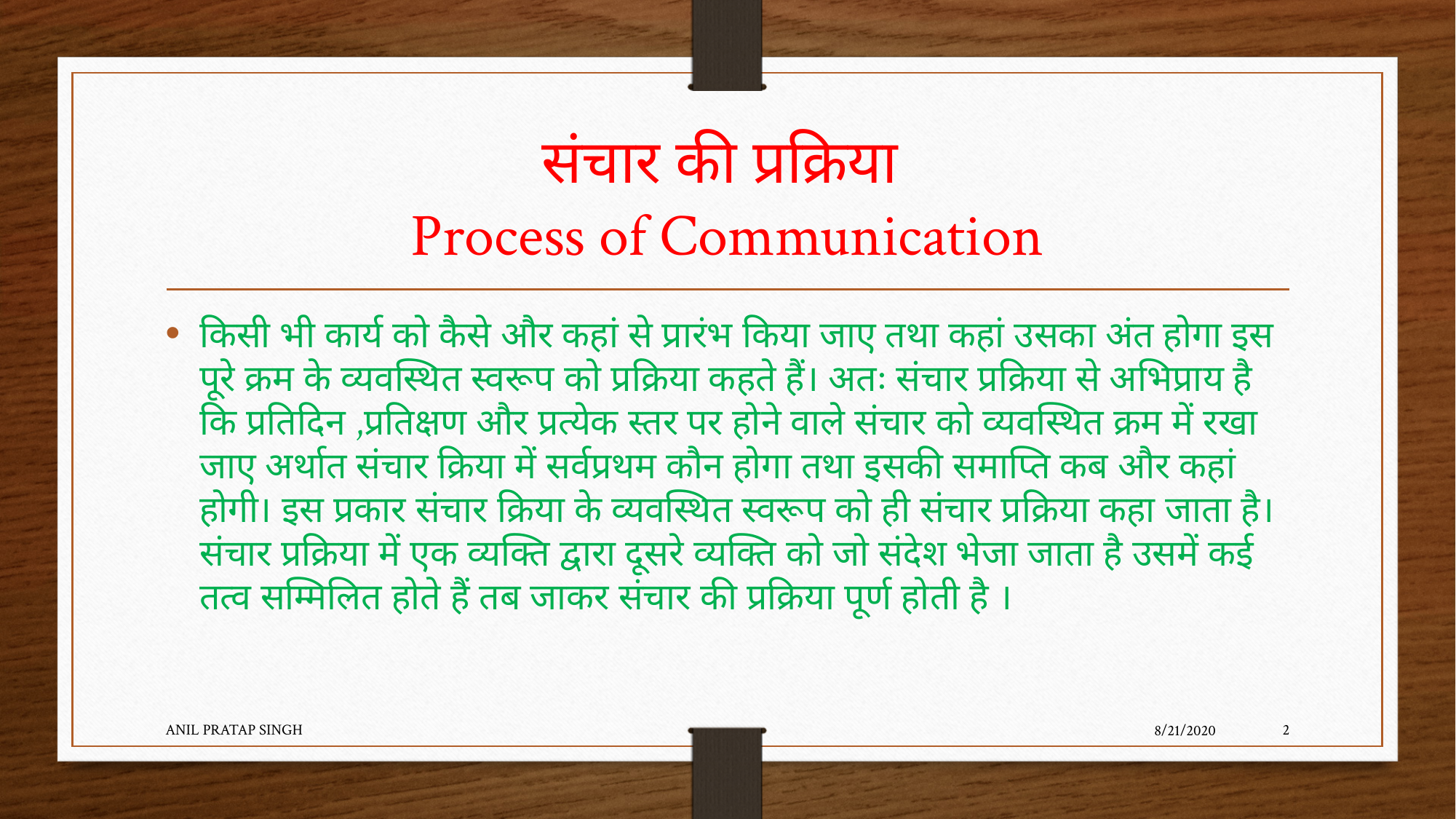

# संचार की प्रक्रिया Process of Communication
किसी भी कार्य को कैसे और कहां से प्रारंभ किया जाए तथा कहां उसका अंत होगा इस पूरे क्रम के व्यवस्थित स्वरूप को प्रक्रिया कहते हैं। अतः संचार प्रक्रिया से अभिप्राय है कि प्रतिदिन ,प्रतिक्षण और प्रत्येक स्तर पर होने वाले संचार को व्यवस्थित क्रम में रखा जाए अर्थात संचार क्रिया में सर्वप्रथम कौन होगा तथा इसकी समाप्ति कब और कहां होगी। इस प्रकार संचार क्रिया के व्यवस्थित स्वरूप को ही संचार प्रक्रिया कहा जाता है। संचार प्रक्रिया में एक व्यक्ति द्वारा दूसरे व्यक्ति को जो संदेश भेजा जाता है उसमें कई तत्व सम्मिलित होते हैं तब जाकर संचार की प्रक्रिया पूर्ण होती है ।
ANIL PRATAP SINGH
8/21/2020
2